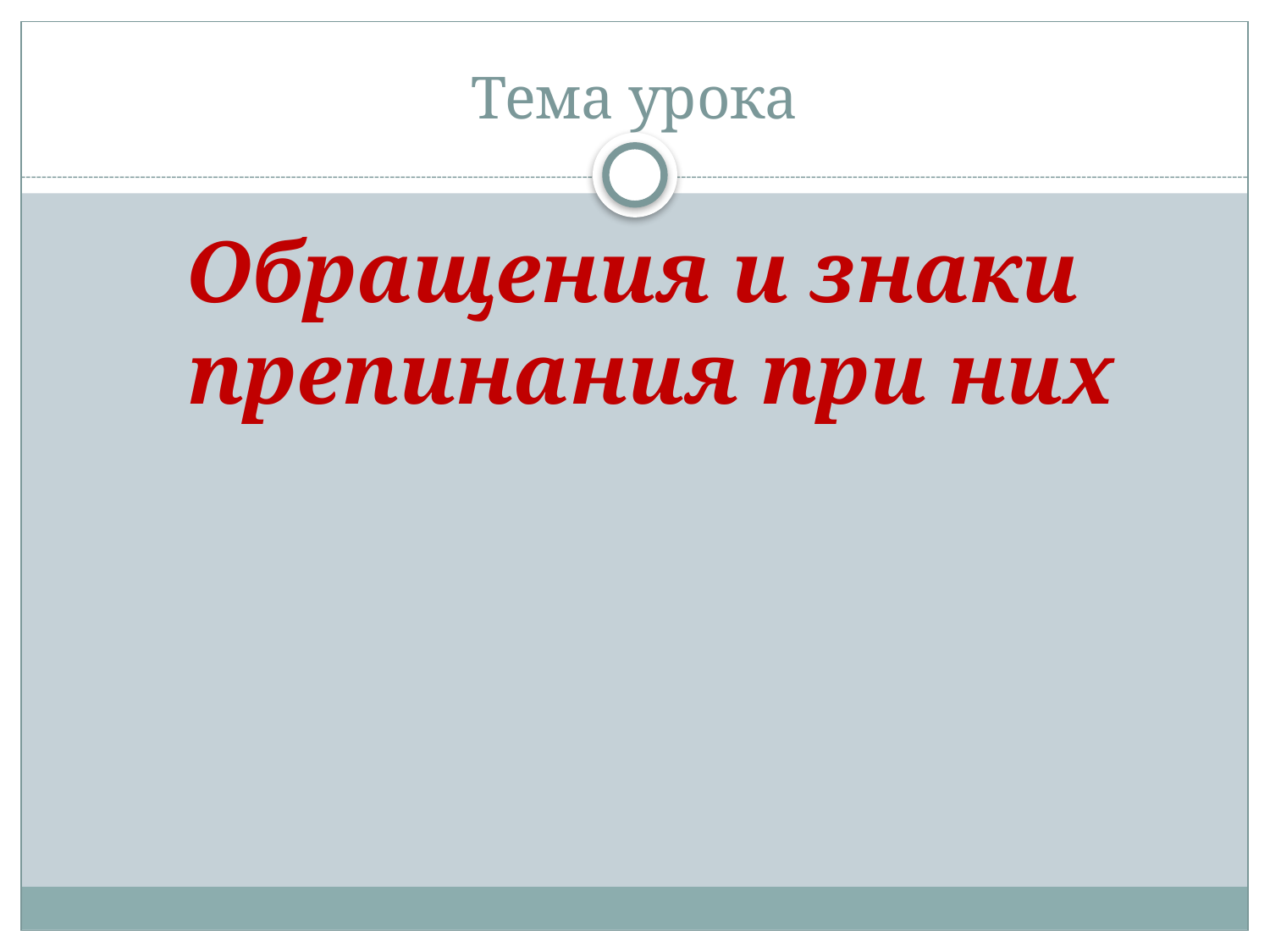

# Тема урока
Обращения и знаки препинания при них